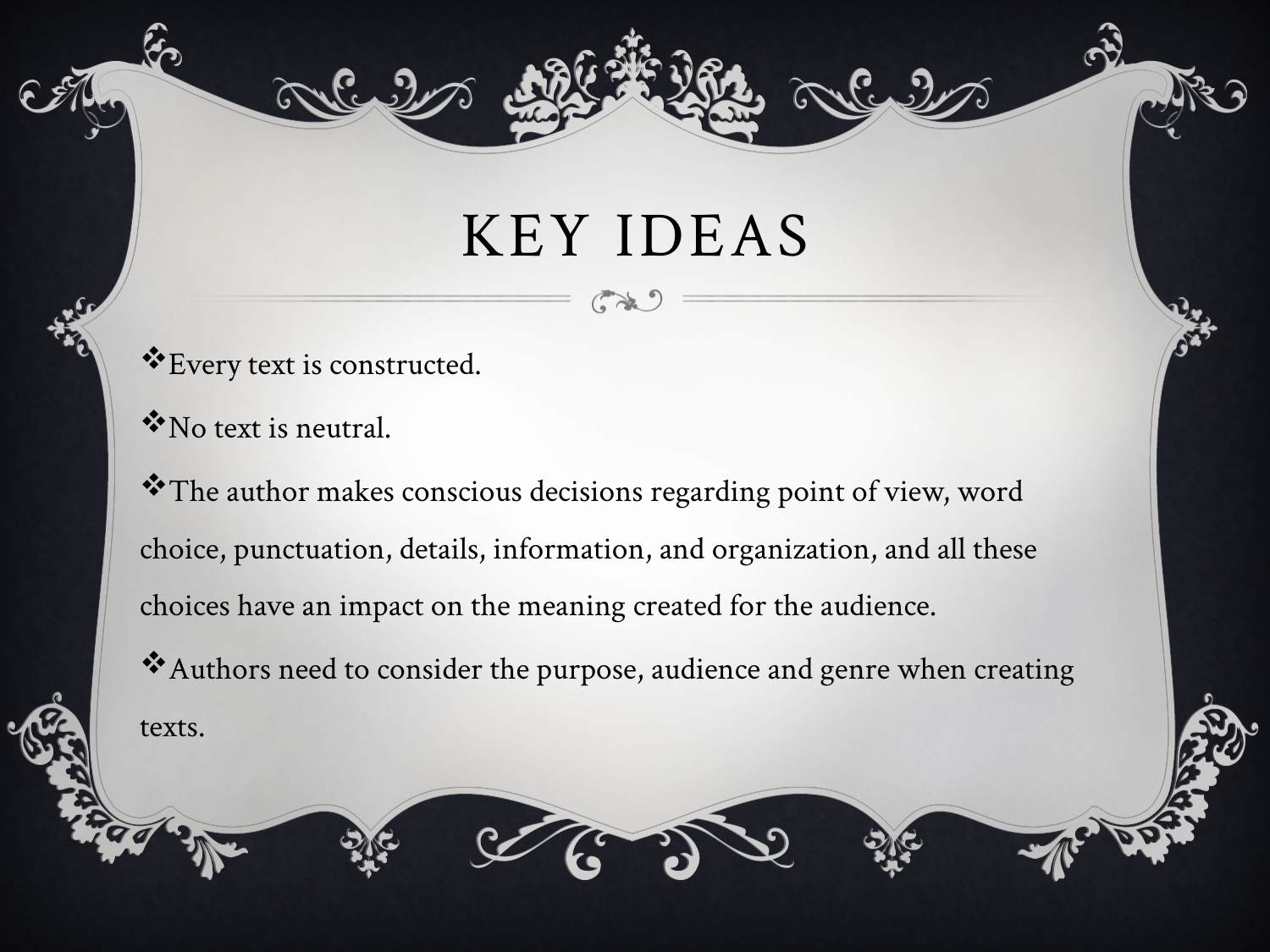

# Key Ideas
Every text is constructed.
No text is neutral.
The author makes conscious decisions regarding point of view, word choice, punctuation, details, information, and organization, and all these choices have an impact on the meaning created for the audience.
Authors need to consider the purpose, audience and genre when creating texts.